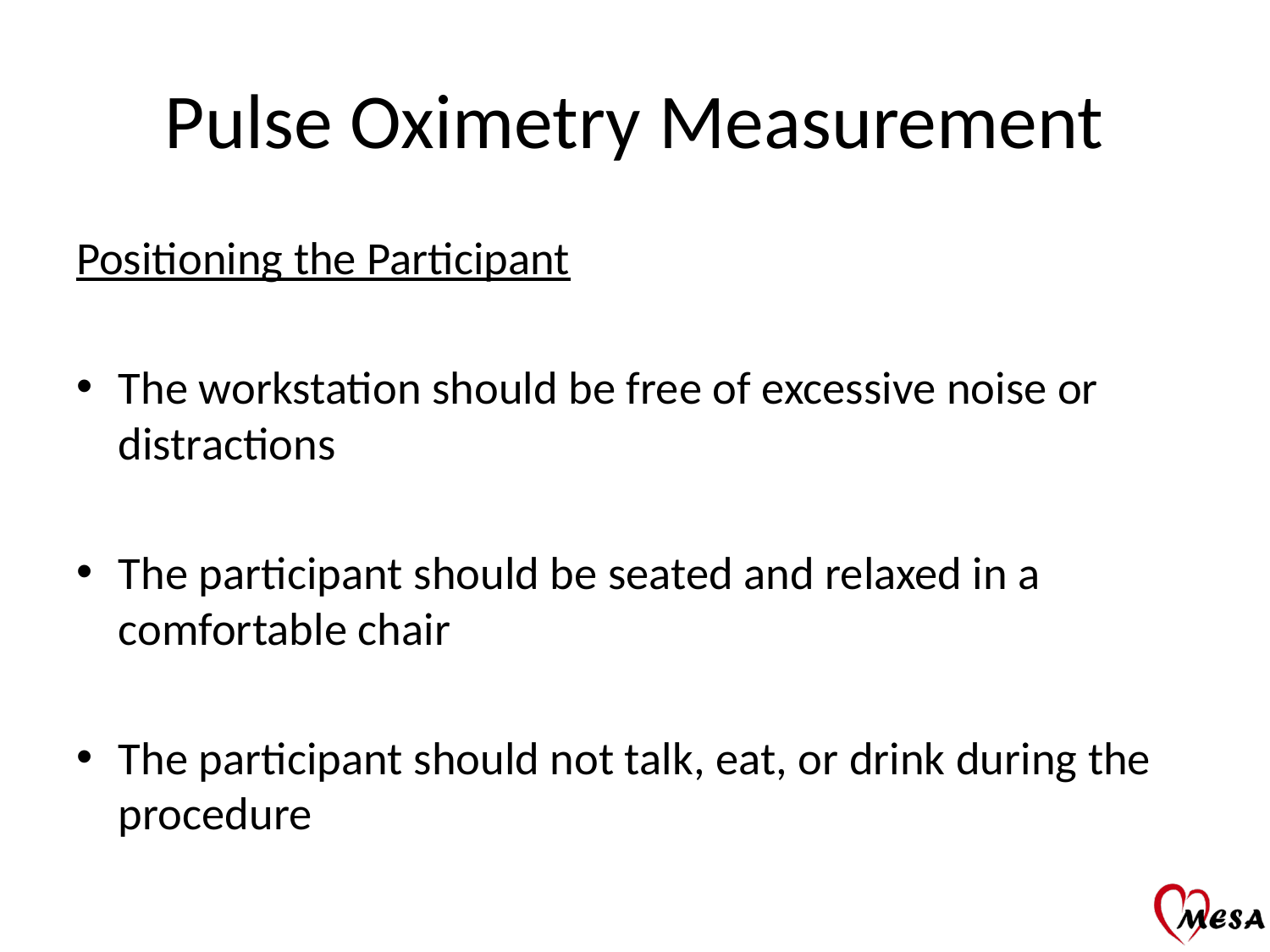

# Pulse Oximetry Measurement
Positioning the Participant

The workstation should be free of excessive noise or distractions

The participant should be seated and relaxed in a comfortable chair

The participant should not talk, eat, or drink during the procedure